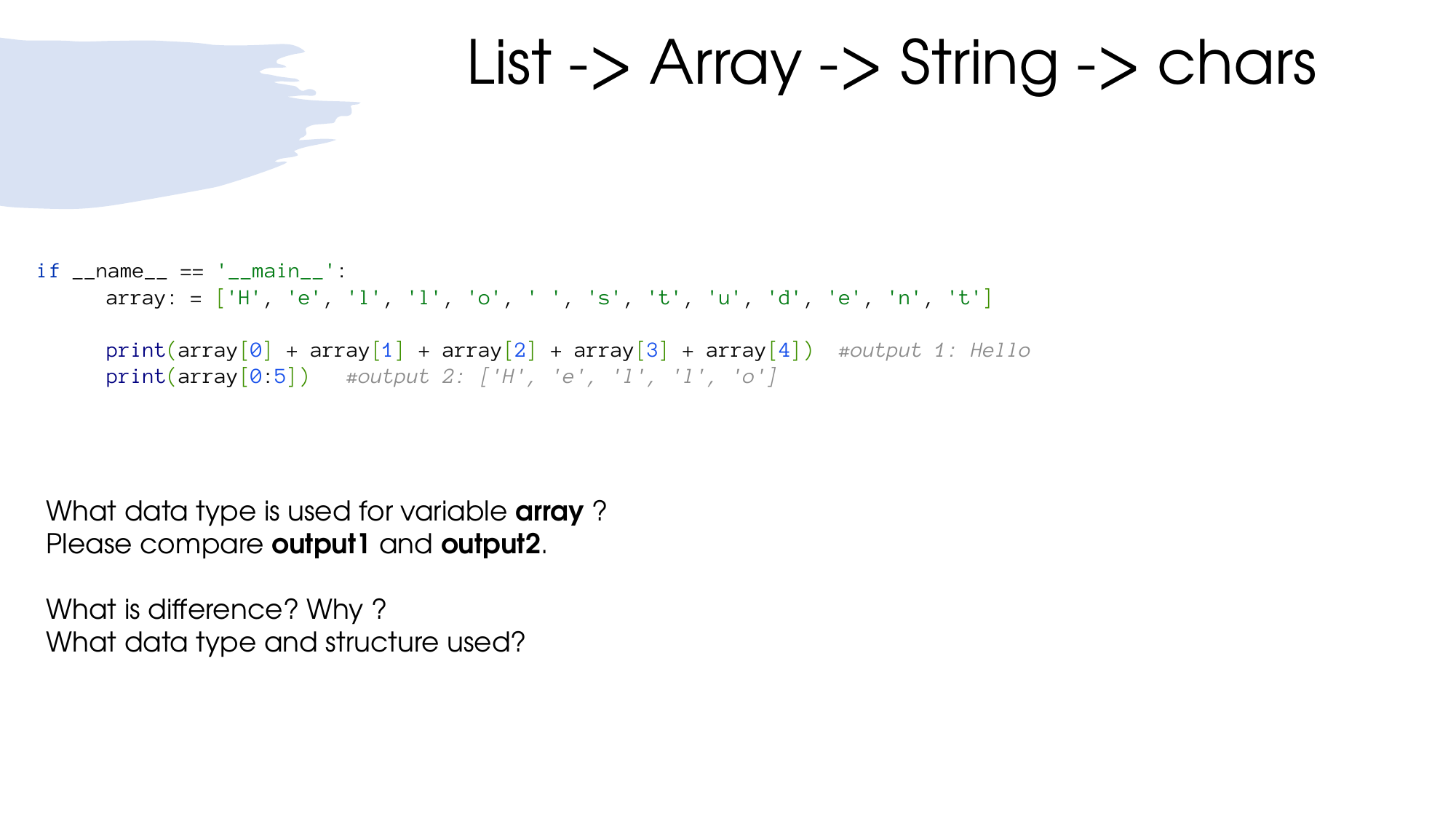

# List -> Array -> String -> chars
if __name__ == '__main__':
    array: = ['H', 'e', 'l', 'l', 'o', ' ', 's', 't', 'u', 'd', 'e', 'n', 't']
    print(array[0] + array[1] + array[2] + array[3] + array[4])  #output 1: Hello
    print(array[0:5])   #output 2: ['H', 'e', 'l', 'l', 'o']

What data type is used for variable array ?
Please compare output1 and output2.

What is difference? Why ?
What data type and structure used?